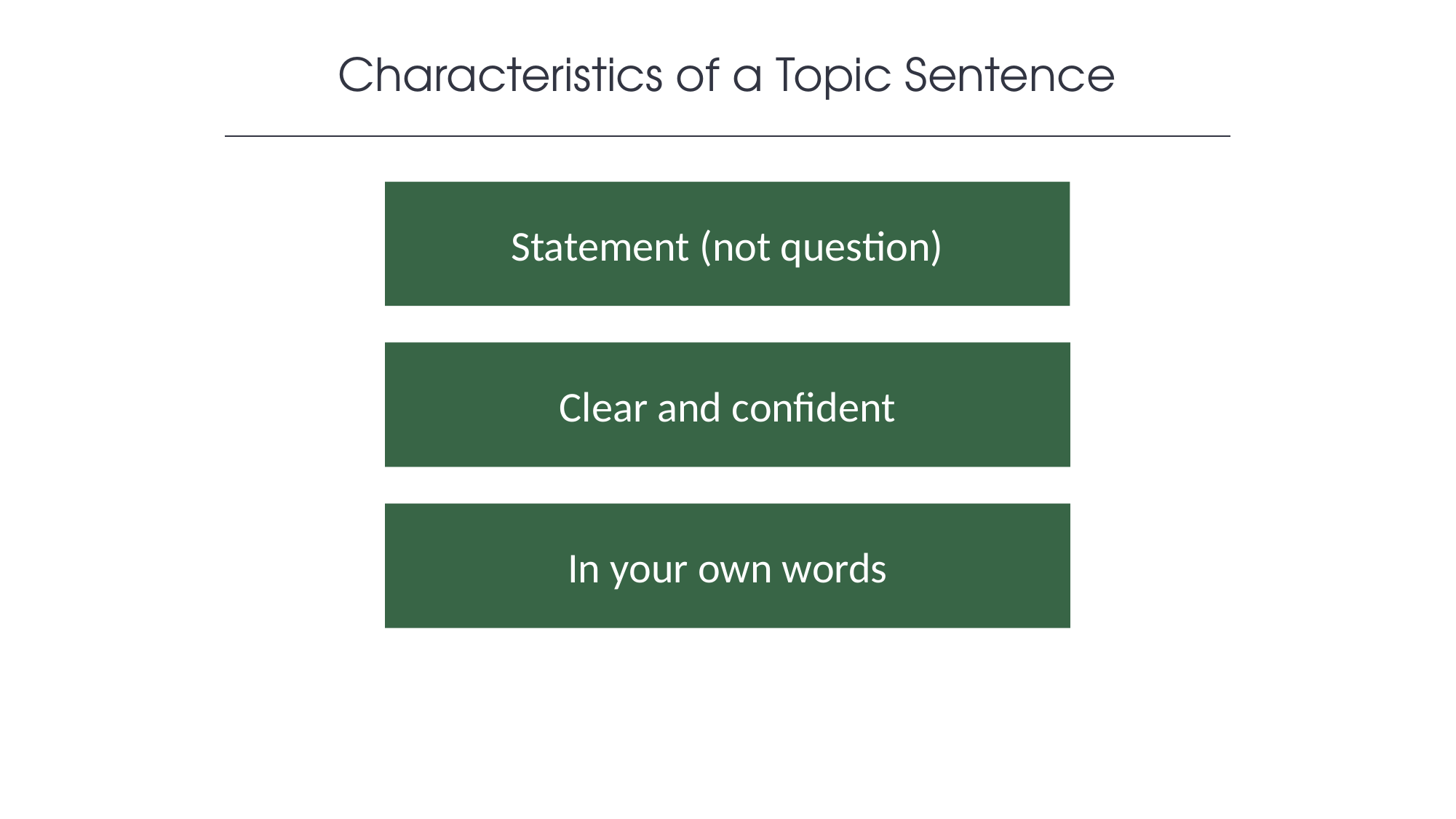

Characteristics of a Topic Sentence
Statement (not question)
Clear and confident
In your own words